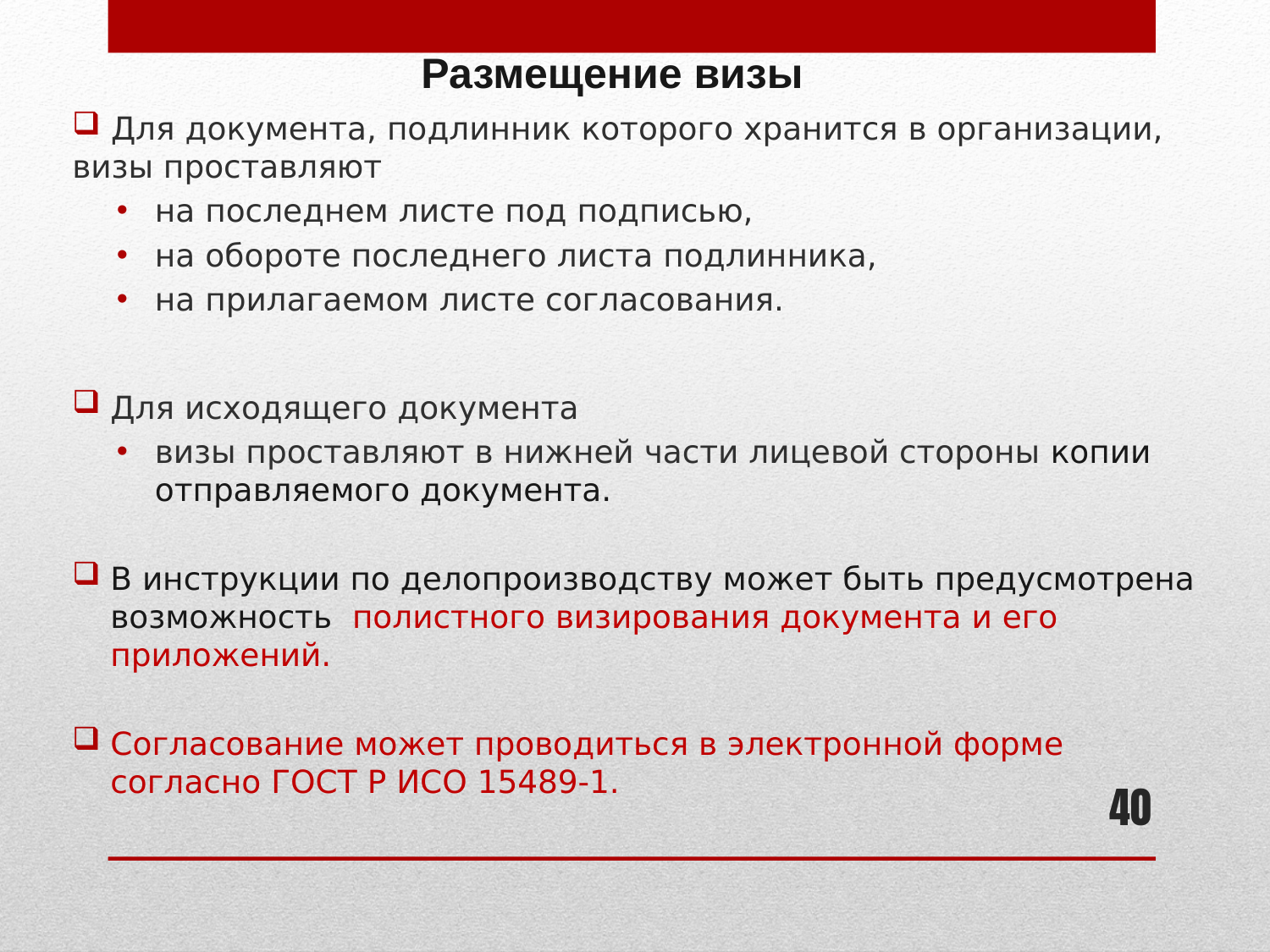

Размещение визы
 Для документа, подлинник которого хранится в организации, визы проставляют
на последнем листе под подписью,
на обороте последнего листа подлинника,
на прилагаемом листе согласования.

Для исходящего документа
визы проставляют в нижней части лицевой стороны копии отправляемого документа.

В инструкции по делопроизводству может быть предусмотрена возможность  полистного визирования документа и его приложений.

Согласование может проводиться в электронной форме  согласно ГОСТ Р ИСО 15489-1.

40